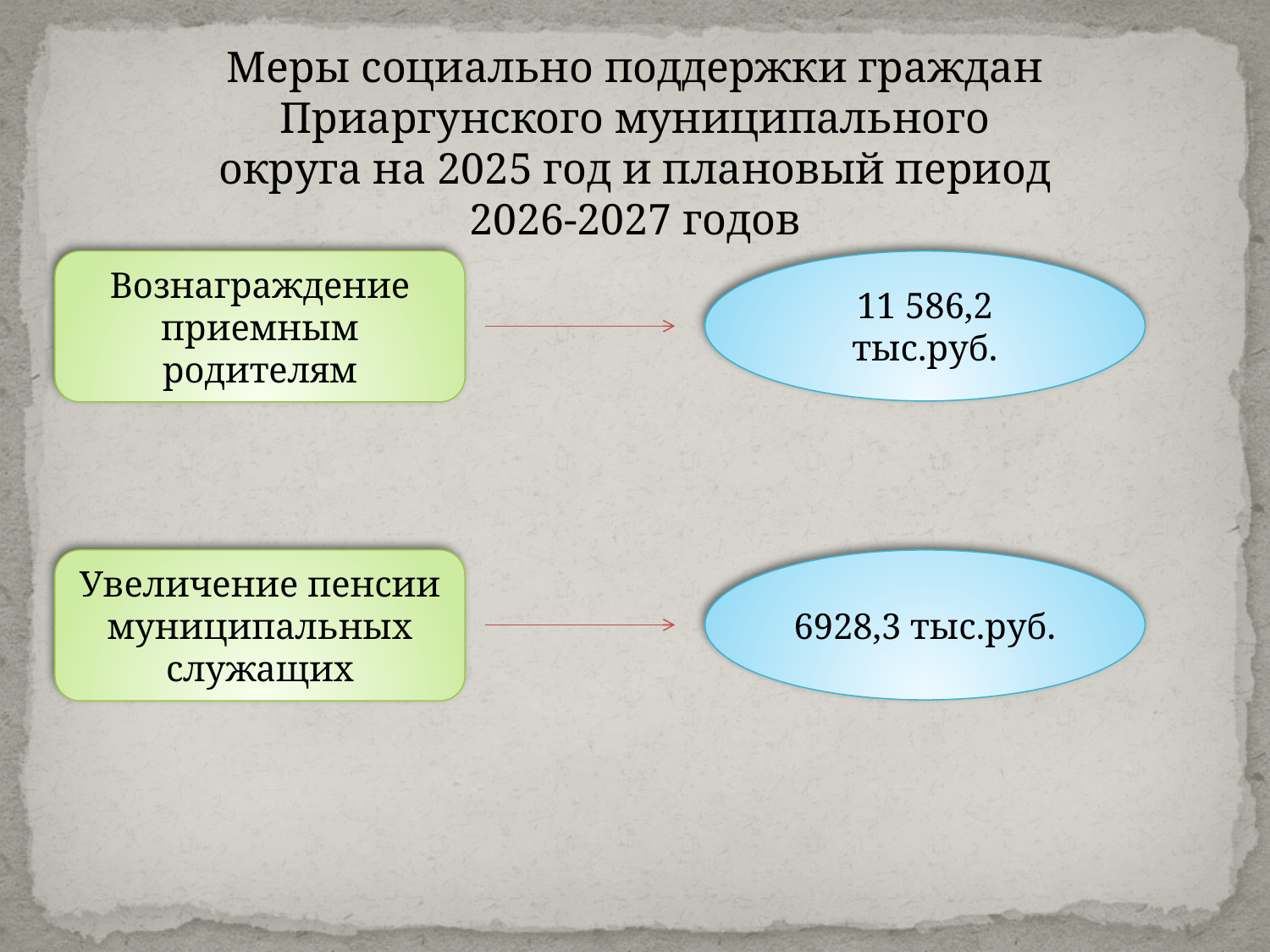

Меры социально поддержки граждан Приаргунского муниципального округа на 2025 год и плановый период 2026-2027 годов
Вознаграждение приемным родителям
11 586,2 тыс.руб.
Увеличение пенсии муниципальных служащих
6928,3 тыс.руб.